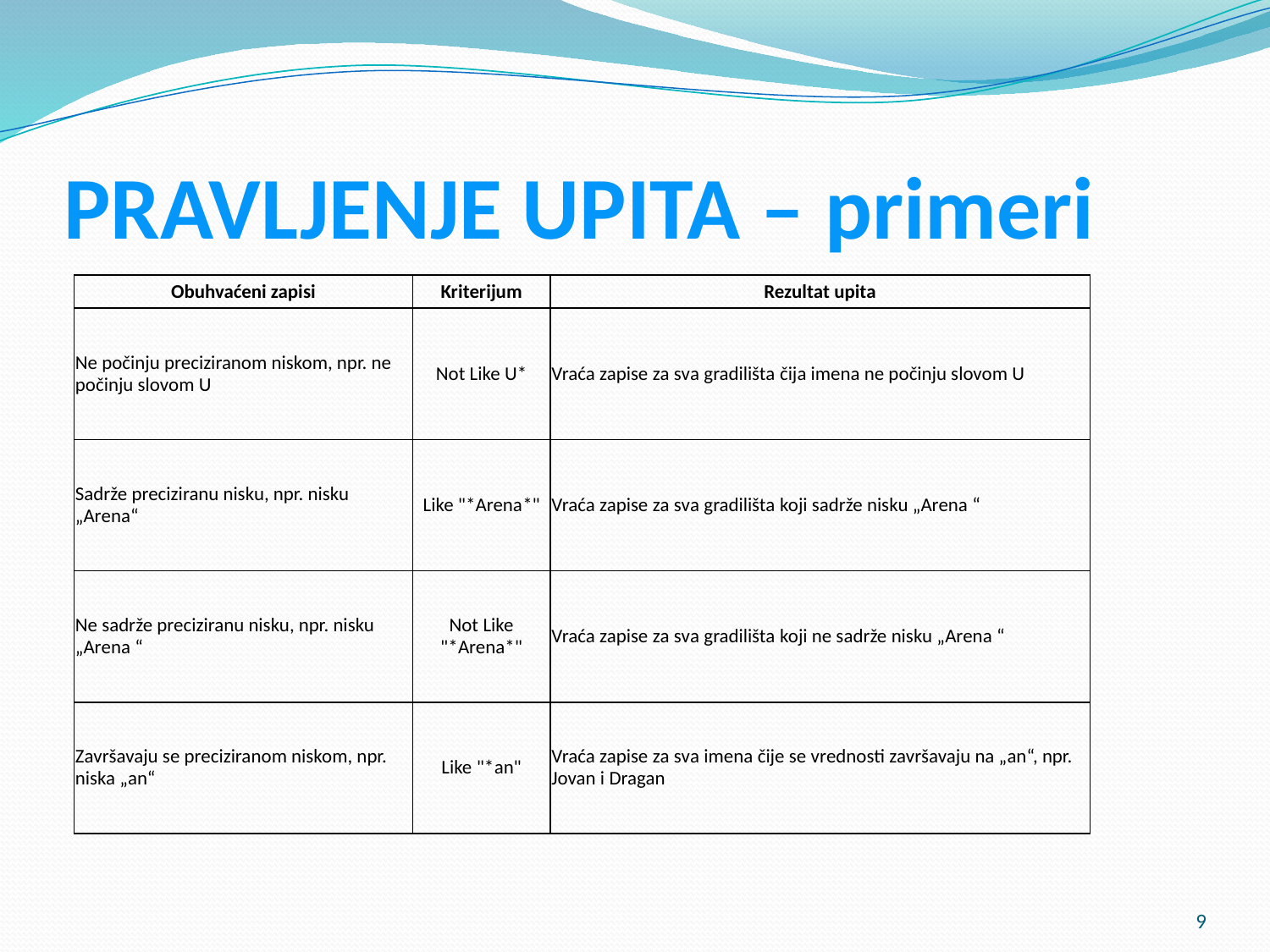

# PRAVLJENJE UPITA – primeri
| Obuhvaćeni zapisi | Kriterijum | Rezultat upita |
| --- | --- | --- |
| Ne počinju preciziranom niskom, npr. ne počinju slovom U | Not Like U\* | Vraća zapise za sva gradilišta čija imena ne počinju slovom U |
| Sadrže preciziranu nisku, npr. nisku „Arena“ | Like "\*Arena\*" | Vraća zapise za sva gradilišta koji sadrže nisku „Arena “ |
| Ne sadrže preciziranu nisku, npr. nisku „Arena “ | Not Like "\*Arena\*" | Vraća zapise za sva gradilišta koji ne sadrže nisku „Arena “ |
| Završavaju se preciziranom niskom, npr. niska „an“ | Like "\*an" | Vraća zapise za sva imena čije se vrednosti završavaju na „an“, npr. Jovan i Dragan |
9